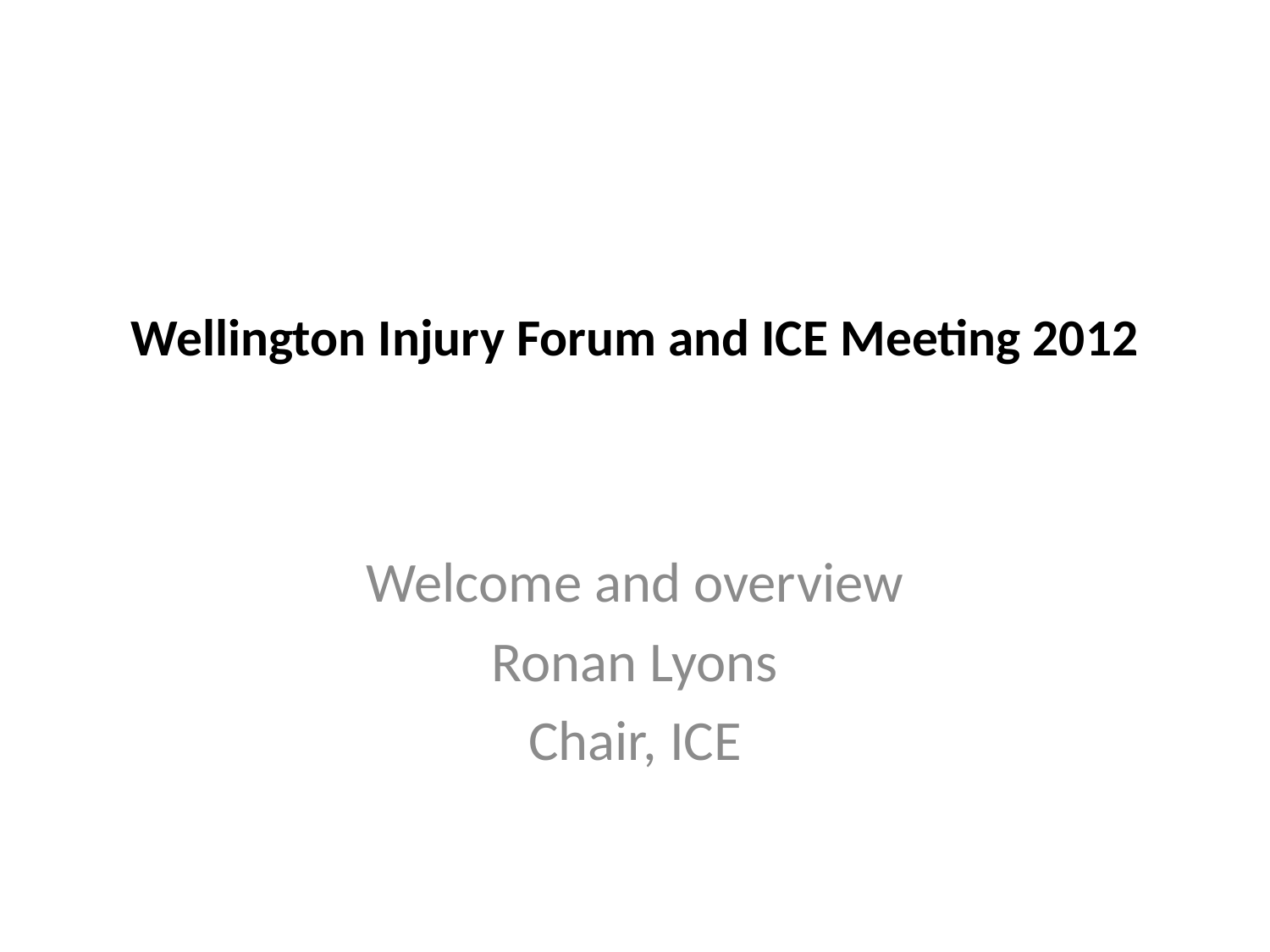

# Wellington Injury Forum and ICE Meeting 2012
Welcome and overview
Ronan Lyons
Chair, ICE